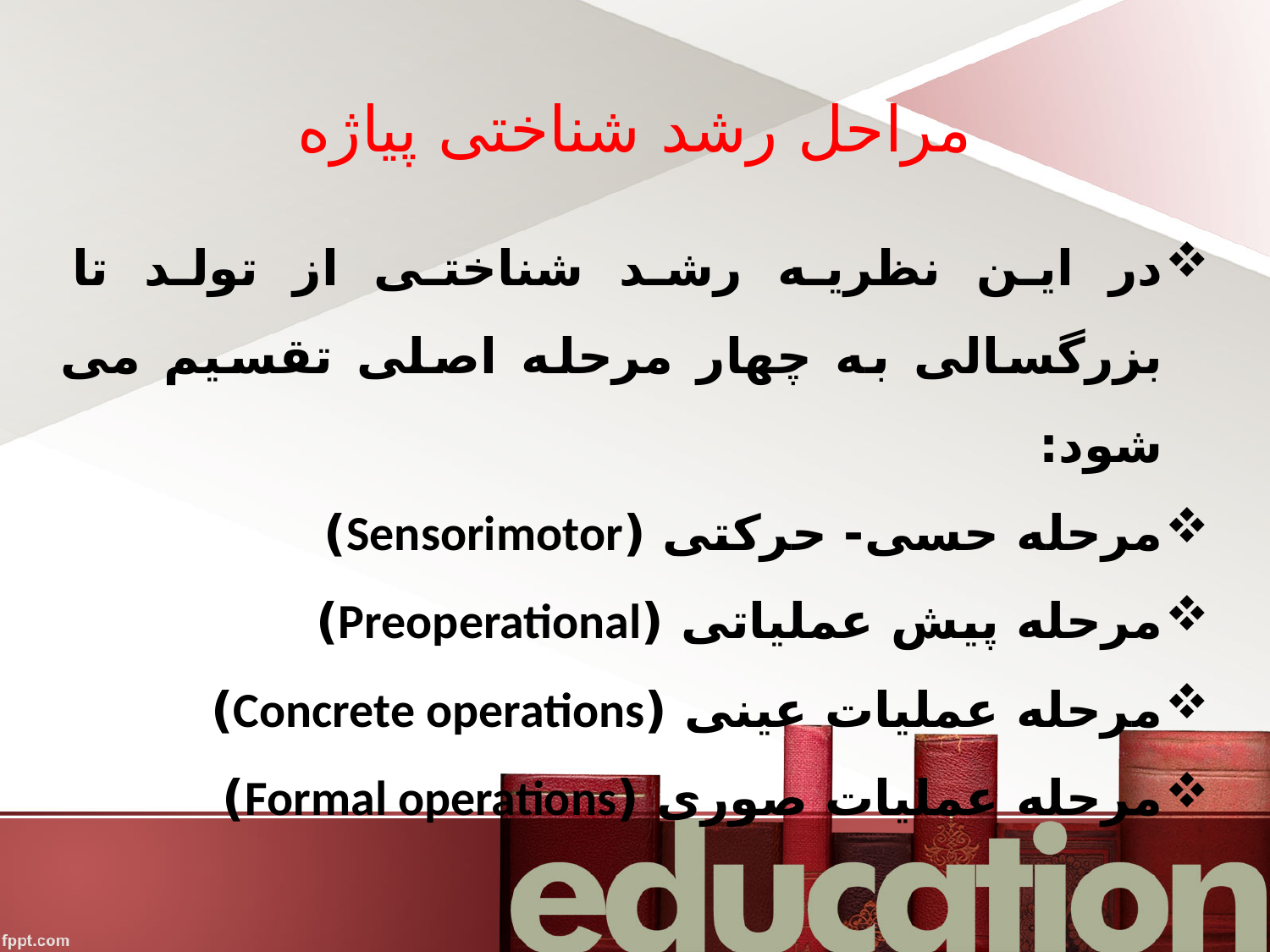

# مراحل رشد شناختی پیاژه
در این نظریه رشد شناختی از تولد تا بزرگسالی به چهار مرحله اصلی تقسیم می شود:
مرحله حسی- حرکتی (Sensorimotor)
مرحله پیش عملیاتی (Preoperational)
مرحله عملیات عینی (Concrete operations)
مرحله عملیات صوری (Formal operations)